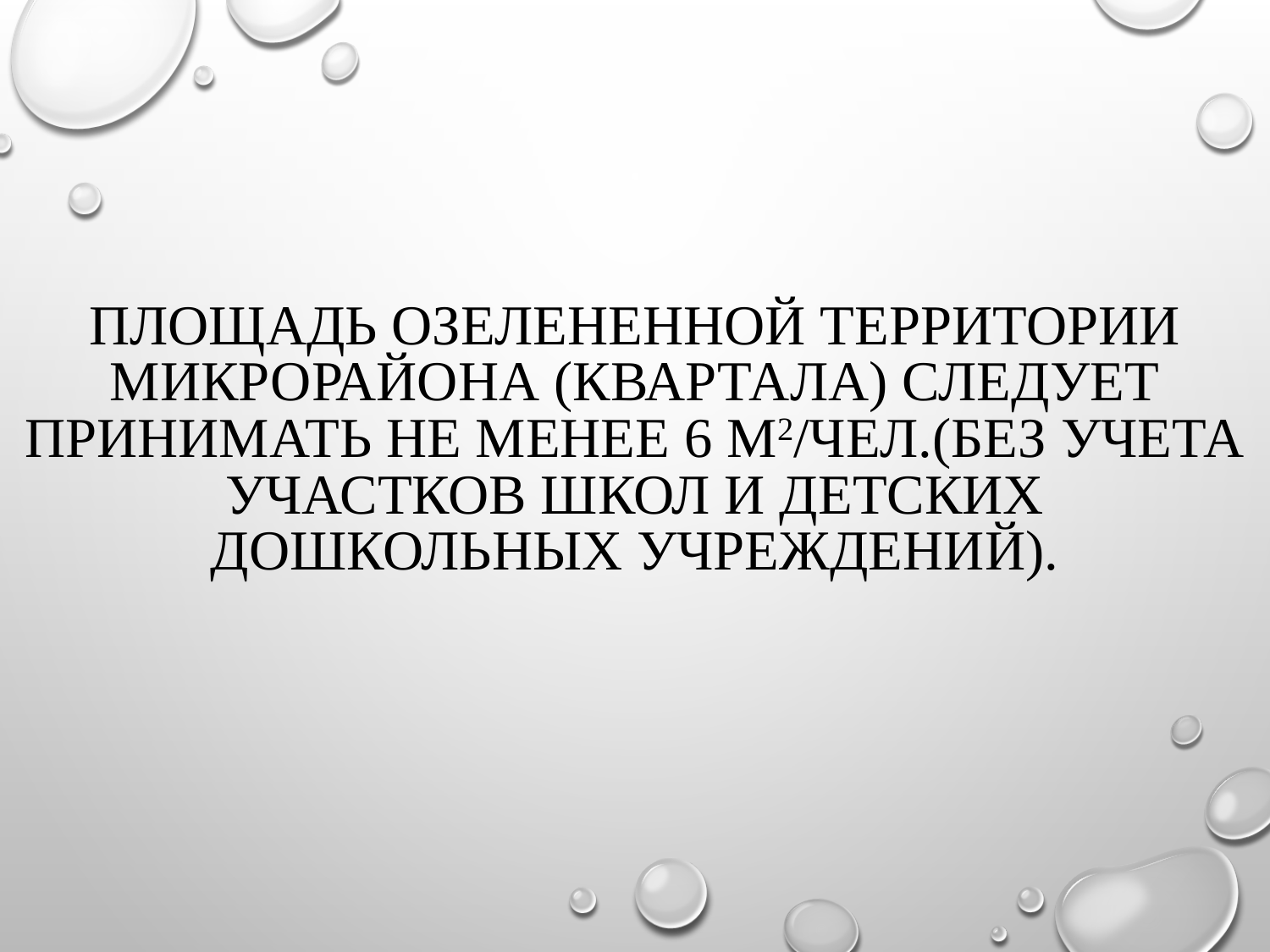

# Площадь озелененной территории микрорайона (квартала) следует принимать не менее 6 м2/чел.(без учета участков школ и детских дошкольных учреждений).